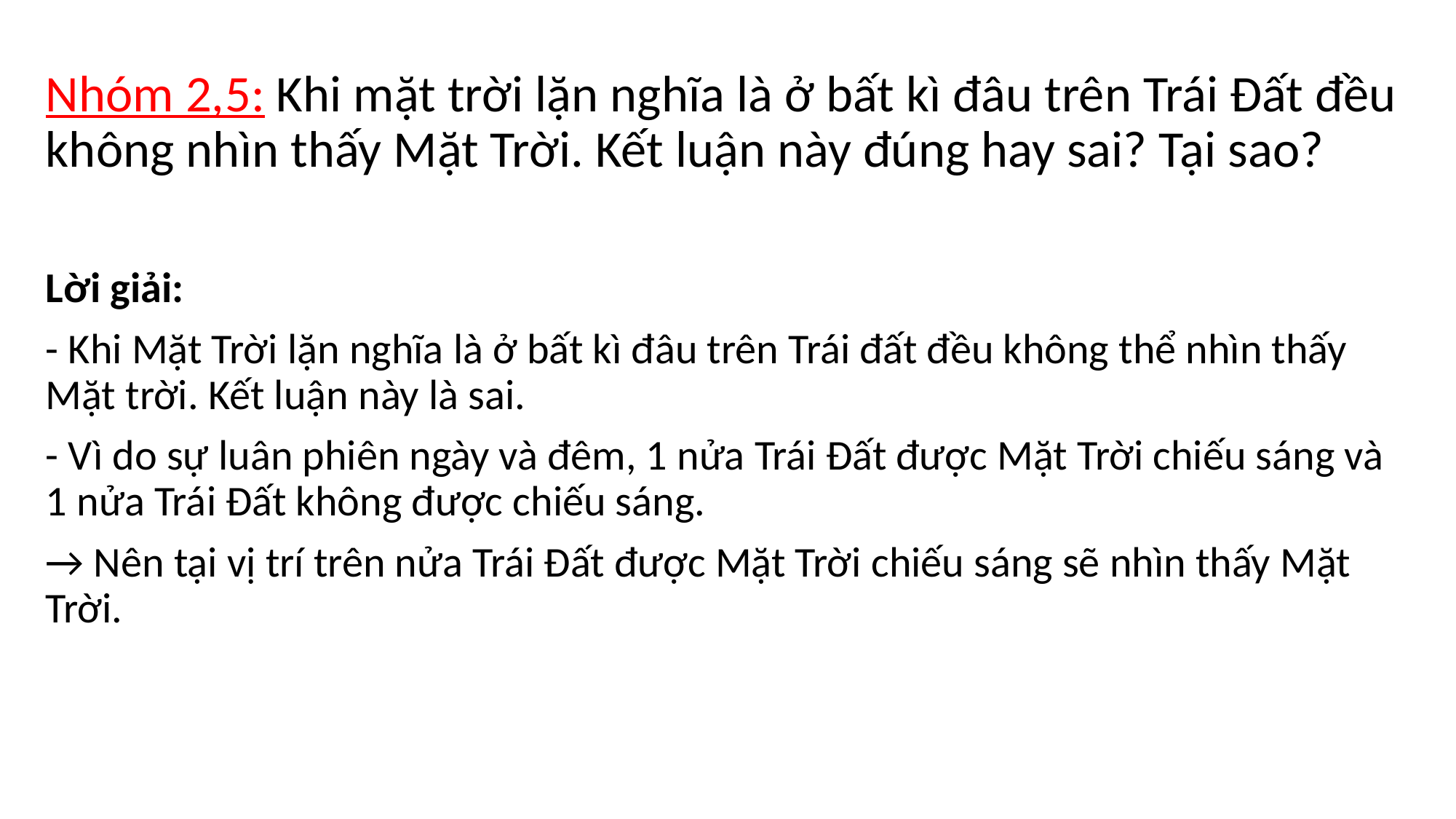

# Nhóm 2,5: Khi mặt trời lặn nghĩa là ở bất kì đâu trên Trái Đất đều không nhìn thấy Mặt Trời. Kết luận này đúng hay sai? Tại sao?
Lời giải:
- Khi Mặt Trời lặn nghĩa là ở bất kì đâu trên Trái đất đều không thể nhìn thấy Mặt trời. Kết luận này là sai.
- Vì do sự luân phiên ngày và đêm, 1 nửa Trái Đất được Mặt Trời chiếu sáng và 1 nửa Trái Đất không được chiếu sáng.
→ Nên tại vị trí trên nửa Trái Đất được Mặt Trời chiếu sáng sẽ nhìn thấy Mặt Trời.